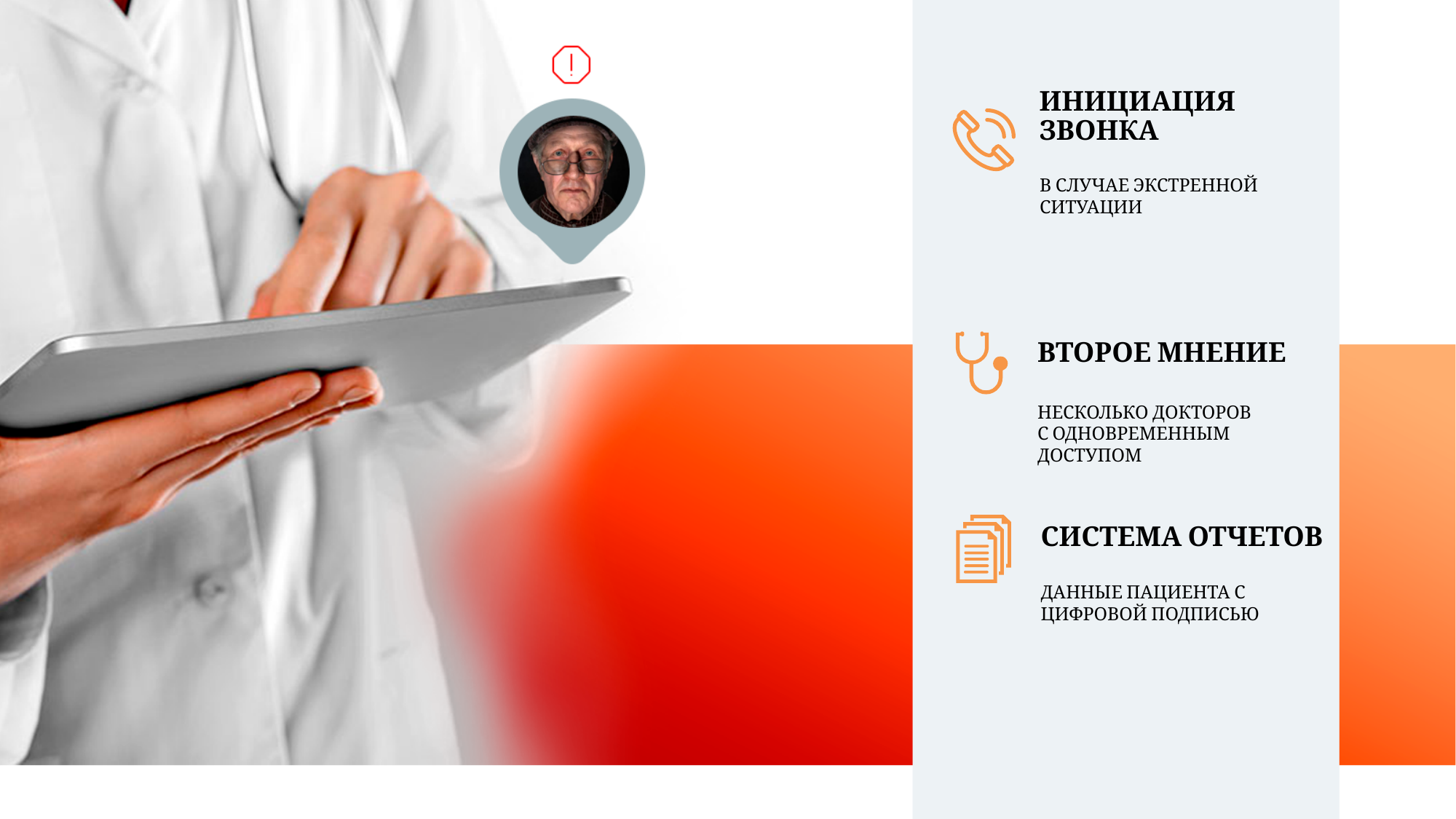

ИНИЦИАЦИЯ ЗВОНКА

В СЛУЧАЕ ЭКСТРЕННОЙ СИТУАЦИИ
ВТОРОЕ МНЕНИЕ

НЕСКОЛЬКО ДОКТОРОВ
С ОДНОВРЕМЕННЫМ ДОСТУПОМ
СИСТЕМА ОТЧЕТОВ

ДАННЫЕ ПАЦИЕНТА С ЦИФРОВОЙ ПОДПИСЬЮ